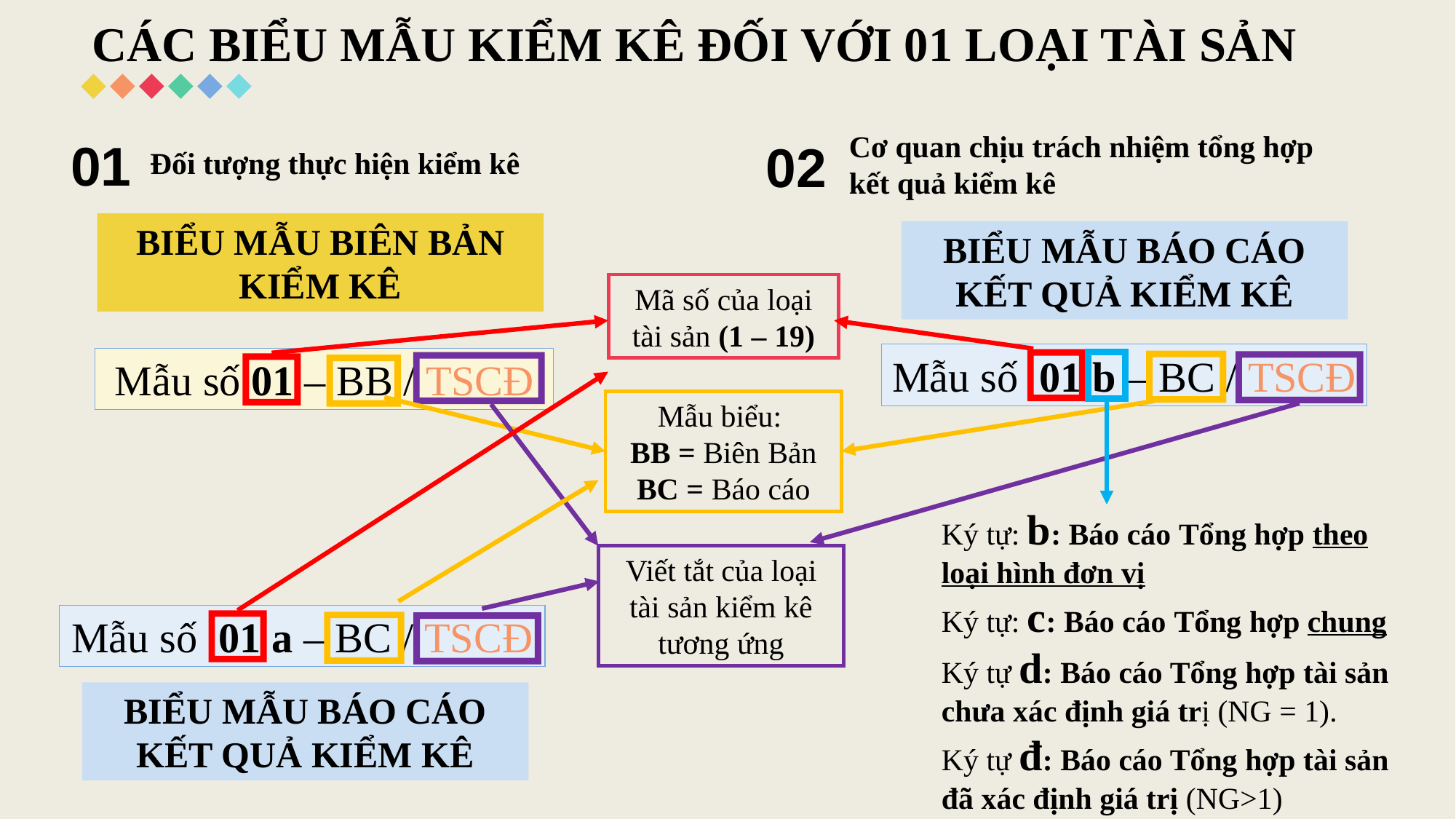

CÁC BIỂU MẪU KIỂM KÊ ĐỐI VỚI 01 LOẠI TÀI SẢN

Cơ quan chịu trách nhiệm tổng hợp kết quả kiểm kê
01
02
Đối tượng thực hiện kiểm kê
BIỂU MẪU BIÊN BẢN KIỂM KÊ
BIỂU MẪU BÁO CÁO KẾT QUẢ KIỂM KÊ
Mã số của loại tài sản (1 – 19)
Mẫu số  01 b – BC / TSCĐ
Mẫu số 01 – BB / TSCĐ

Mẫu biểu:
BB = Biên Bản
BC = Báo cáo
Ký tự: b: Báo cáo Tổng hợp theo loại hình đơn vị
Ký tự: c: Báo cáo Tổng hợp chung
Ký tự d: Báo cáo Tổng hợp tài sản chưa xác định giá trị (NG = 1).
Ký tự đ: Báo cáo Tổng hợp tài sản đã xác định giá trị (NG>1)
Viết tắt của loại tài sản kiểm kê tương ứng
Mẫu số  01 a – BC / TSCĐ

BIỂU MẪU BÁO CÁO KẾT QUẢ KIỂM KÊ